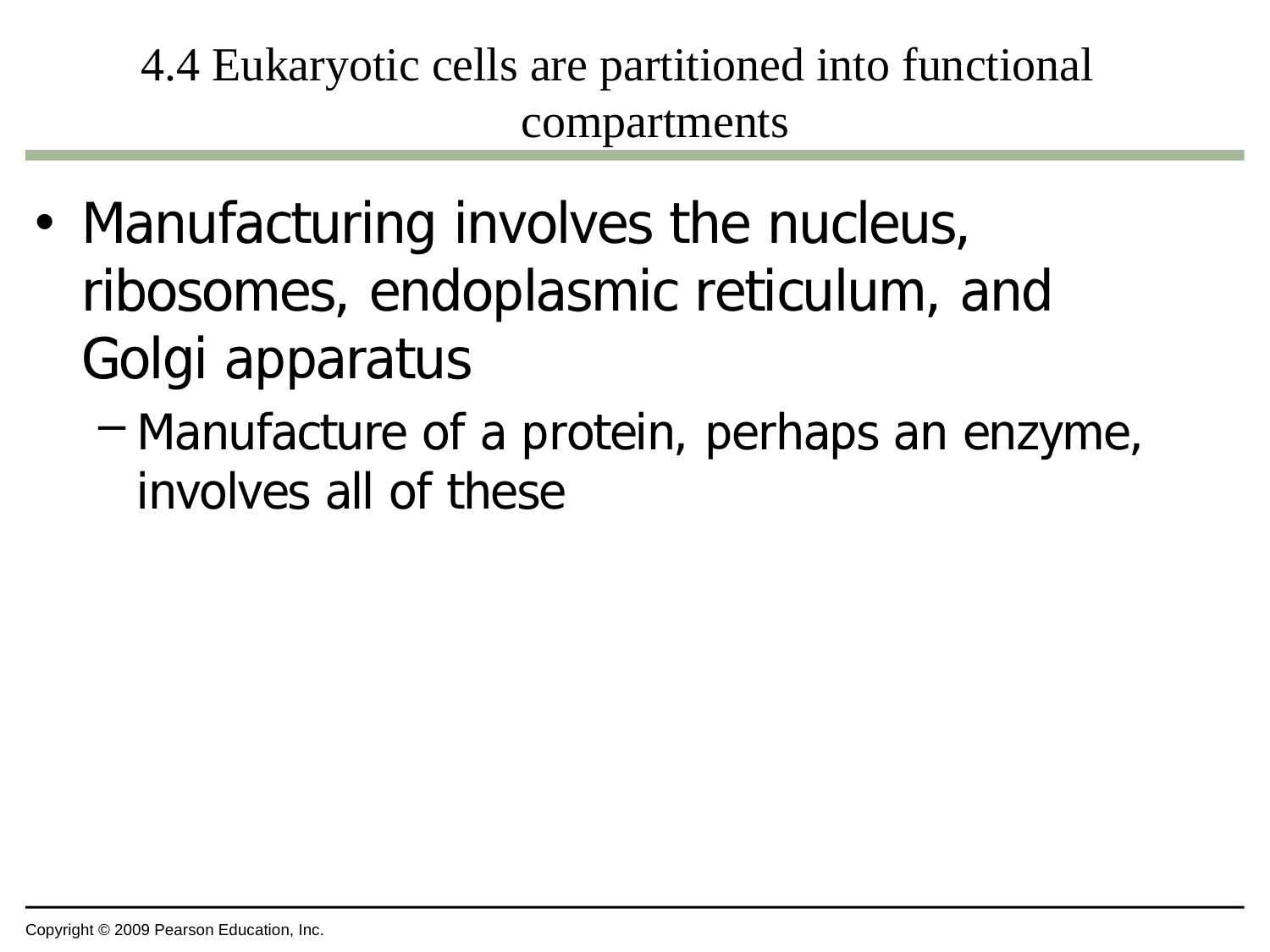

# 4.4 Eukaryotic cells are partitioned into functional compartments

Manufacturing involves the nucleus, ribosomes, endoplasmic reticulum, and Golgi apparatus
Manufacture of a protein, perhaps an enzyme, involves all of these

Copyright © 2009 Pearson Education, Inc.